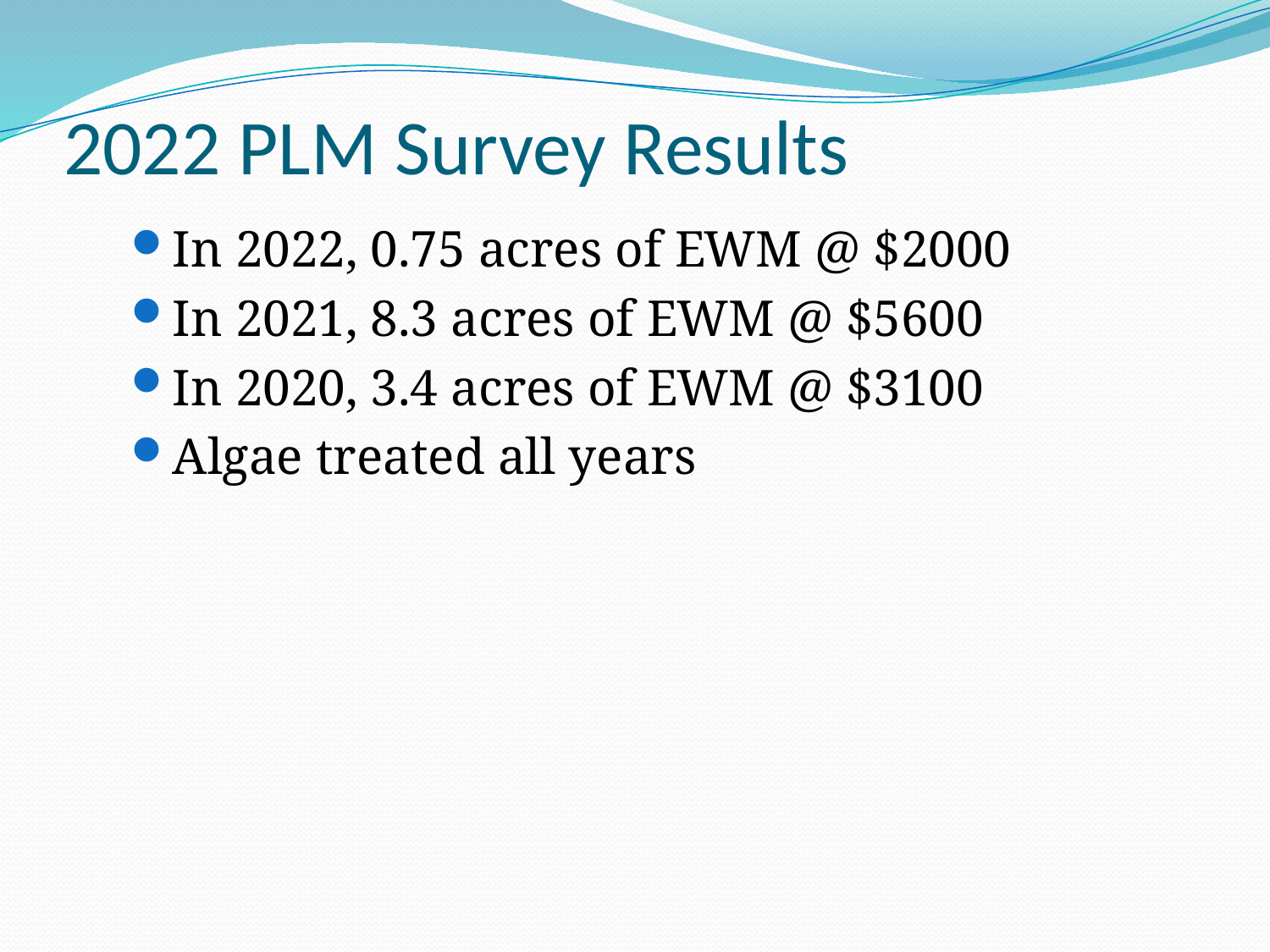

# 2022 PLM Survey Results
In 2022, 0.75 acres of EWM @ $2000
In 2021, 8.3 acres of EWM @ $5600
In 2020, 3.4 acres of EWM @ $3100
Algae treated all years